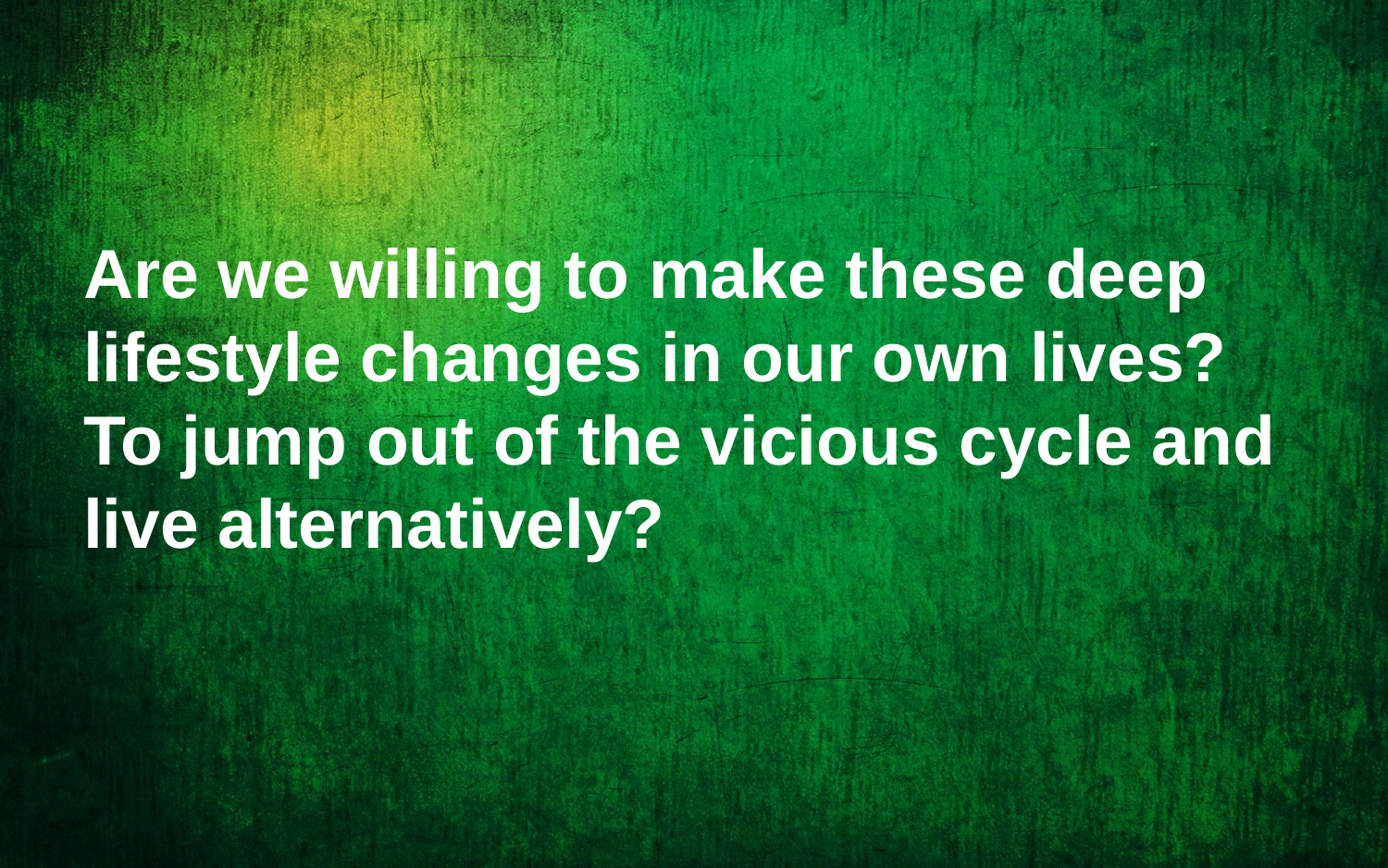

# Are we willing to make these deep lifestyle changes in our own lives? To jump out of the vicious cycle and live alternatively?